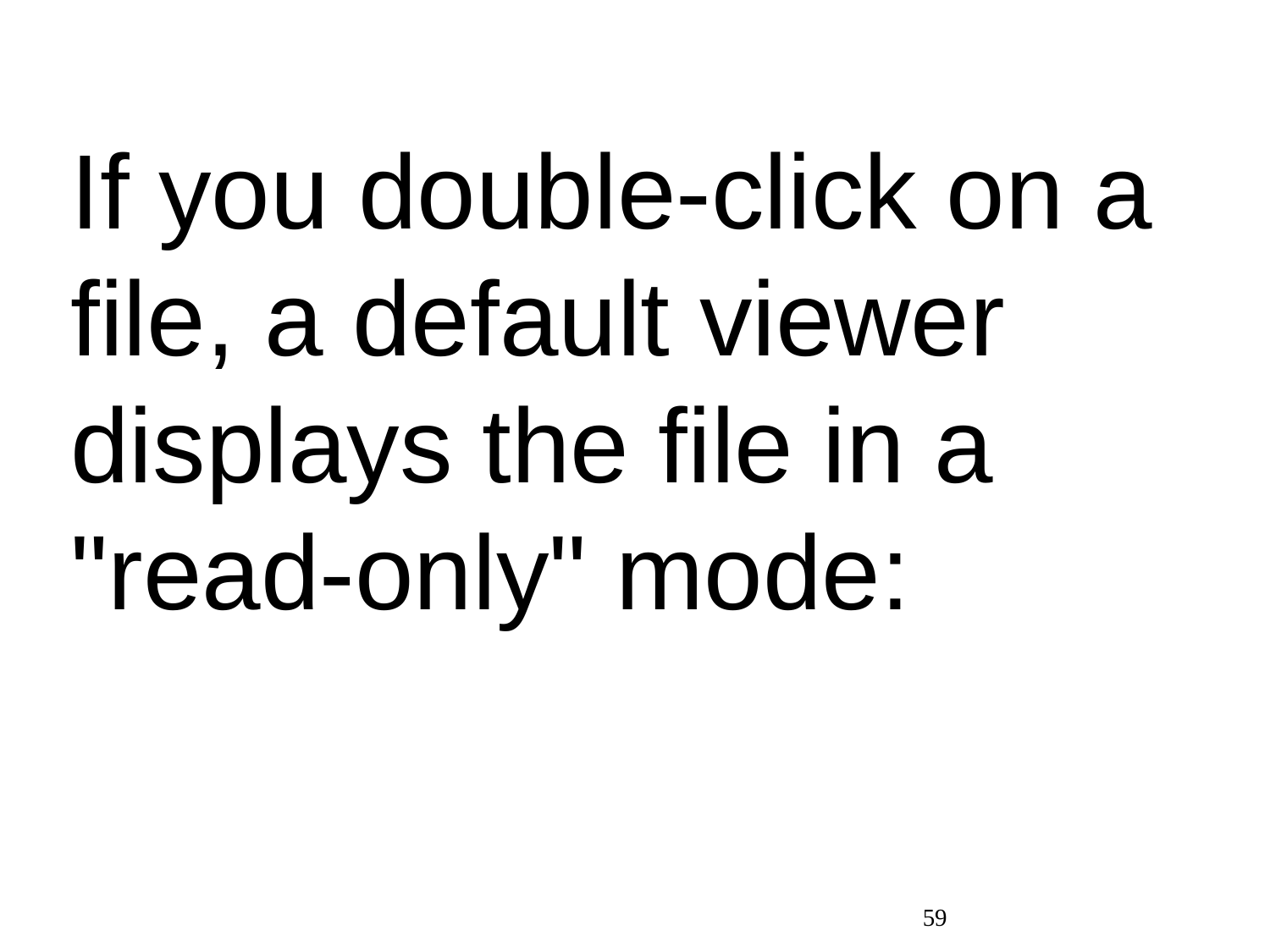

If you double-click on a file, a default viewer displays the file in a "read-only" mode:
59